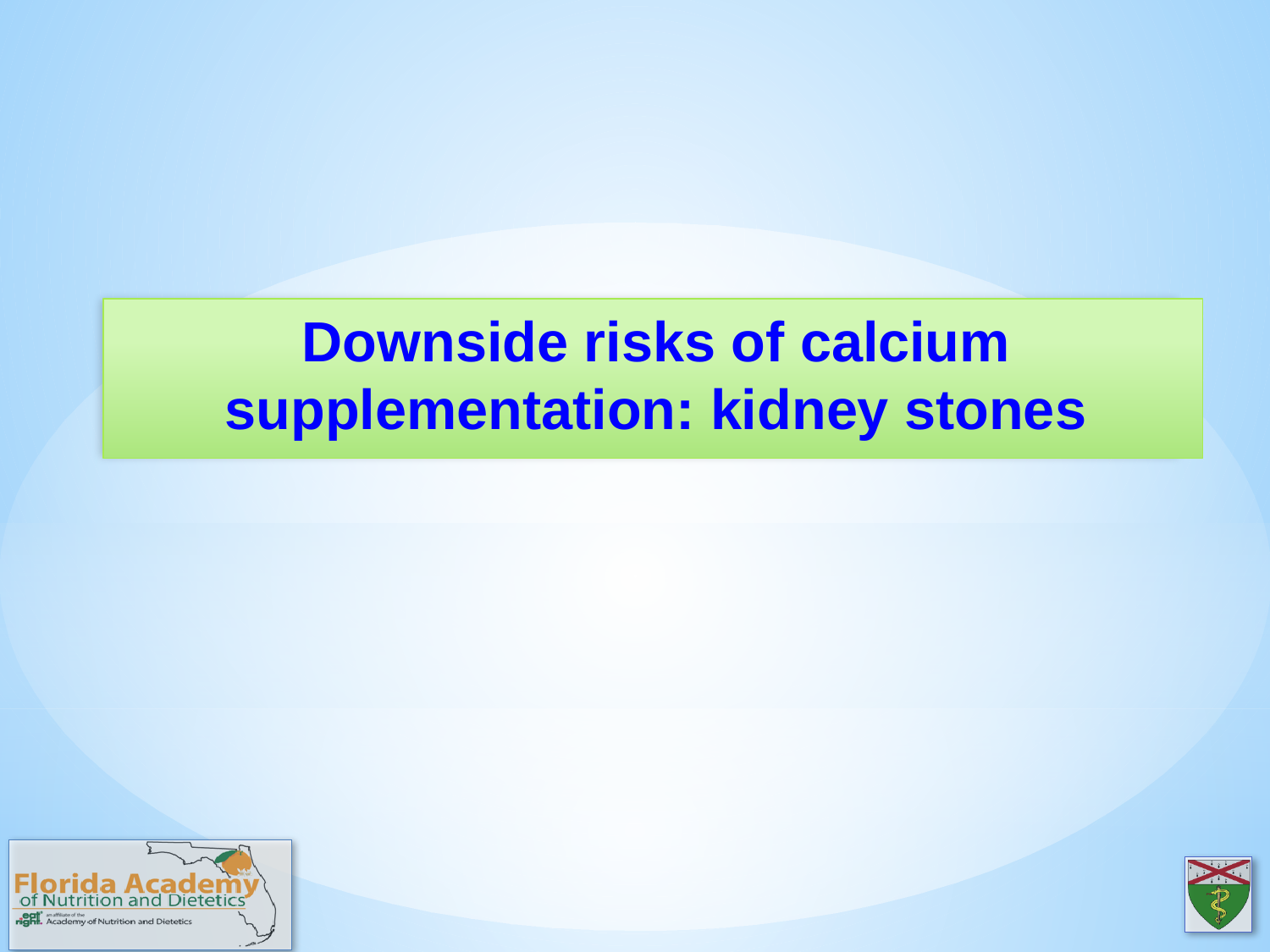

Downside risks of calcium supplementation: kidney stones